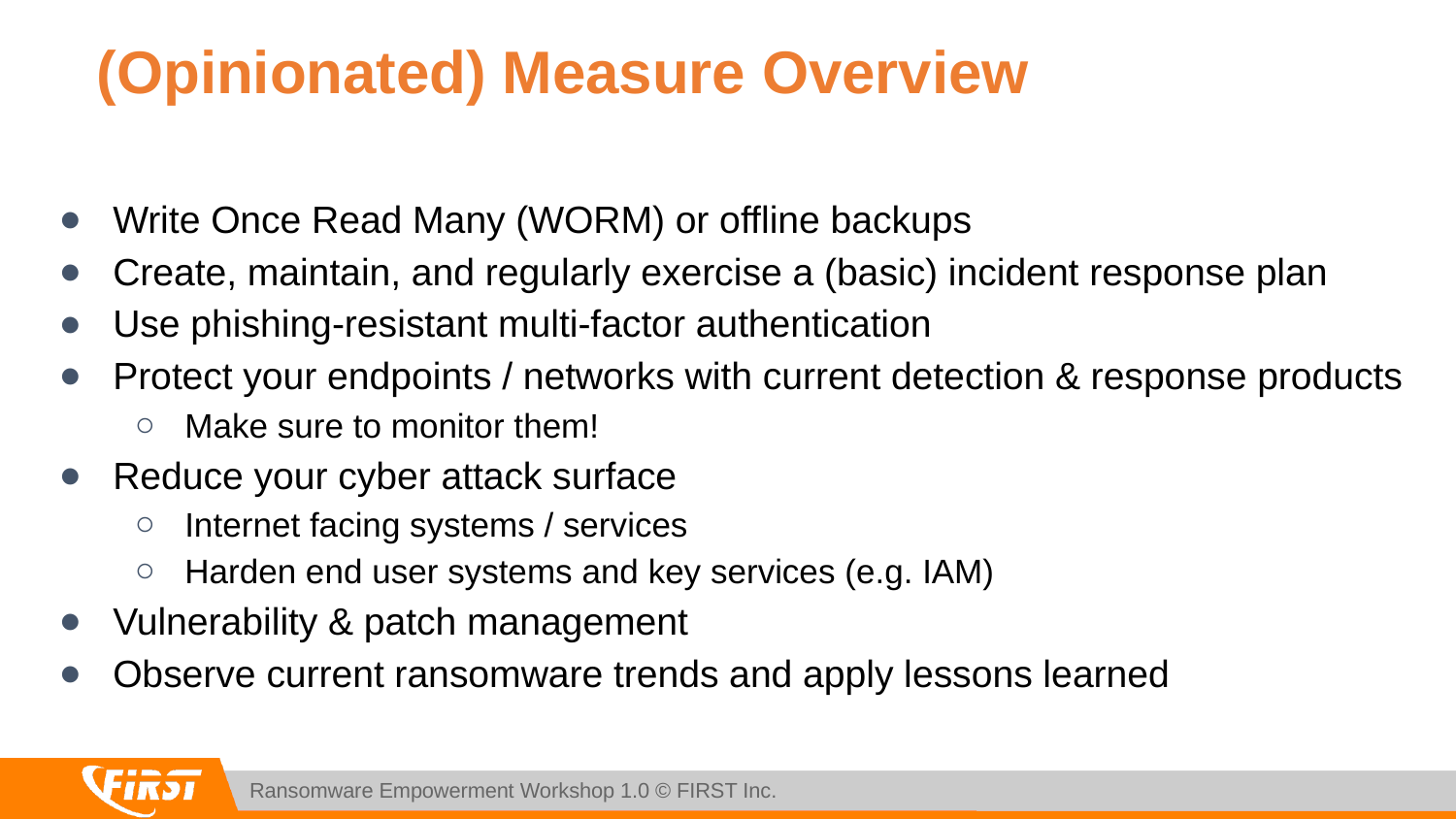

# (Opinionated) Measure Overview
Write Once Read Many (WORM) or offline backups
Create, maintain, and regularly exercise a (basic) incident response plan
Use phishing-resistant multi-factor authentication
Protect your endpoints / networks with current detection & response products
Make sure to monitor them!
Reduce your cyber attack surface
Internet facing systems / services
Harden end user systems and key services (e.g. IAM)
Vulnerability & patch management
Observe current ransomware trends and apply lessons learned